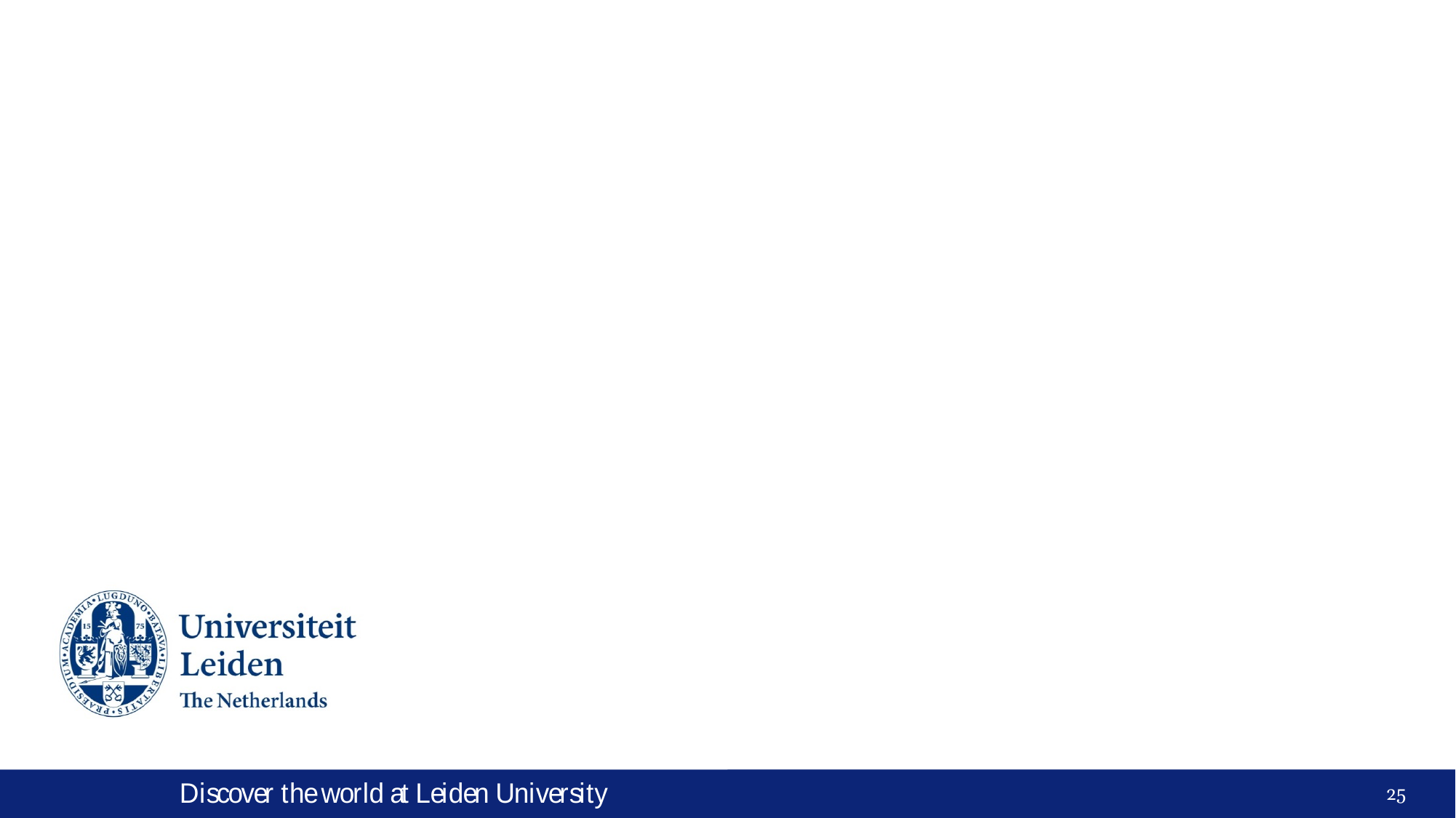

# Other options for going abroad
25